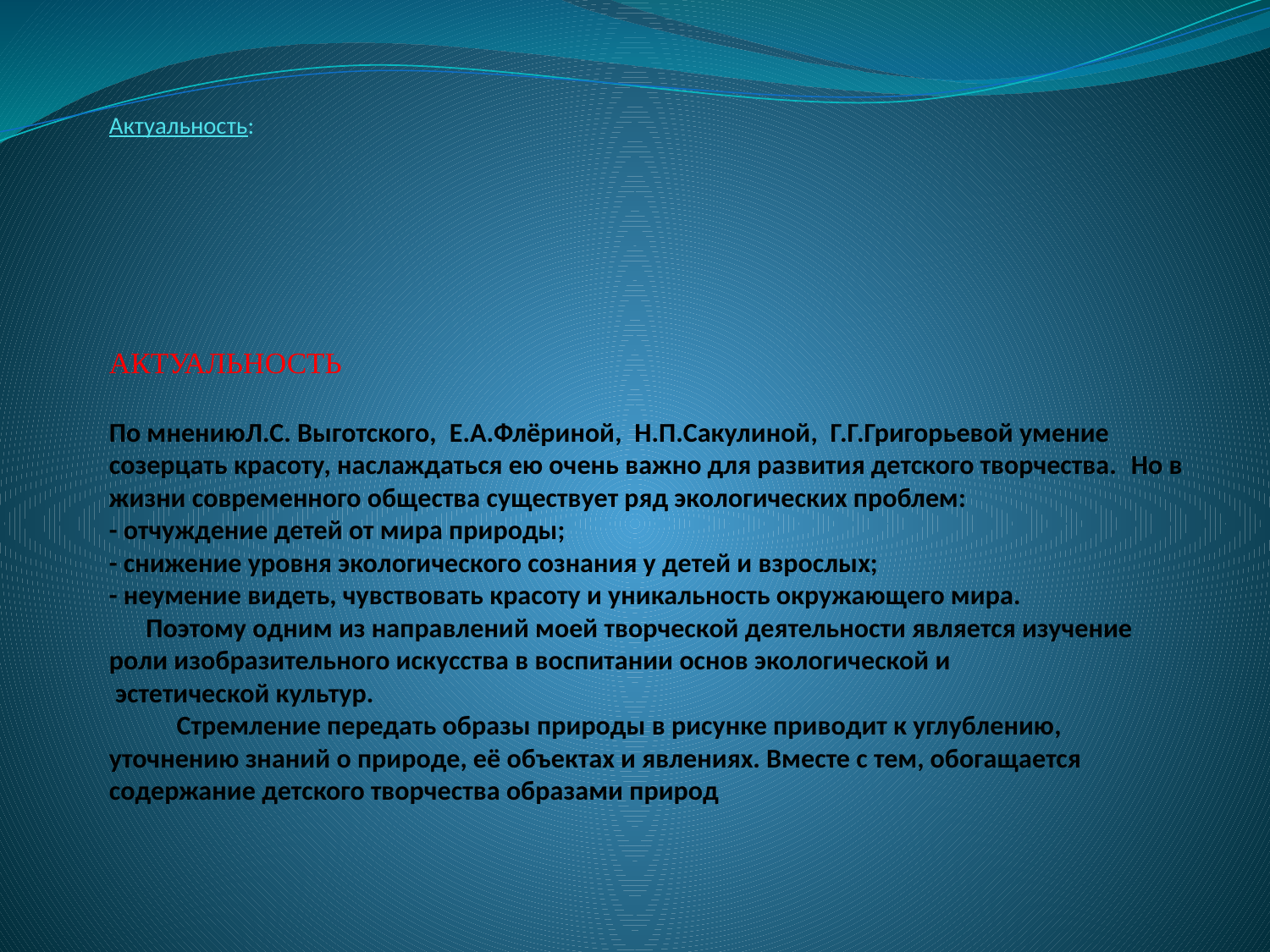

# Актуальность: АКТУАЛЬНОСТЬ По мнениюЛ.С. Выготского,  Е.А.Флёриной,  Н.П.Сакулиной,  Г.Г.Григорьевой умение созерцать красоту, наслаждаться ею очень важно для развития детского творчества.  Но в жизни современного общества существует ряд экологических проблем: - отчуждение детей от мира природы; - снижение уровня экологического сознания у детей и взрослых; - неумение видеть, чувствовать красоту и уникальность окружающего мира.       Поэтому одним из направлений моей творческой деятельности является изучение роли изобразительного искусства в воспитании основ экологической и эстетической культур.            Стремление передать образы природы в рисунке приводит к углублению, уточнению знаний о природе, её объектах и явлениях. Вместе с тем, обогащается содержание детского творчества образами природ